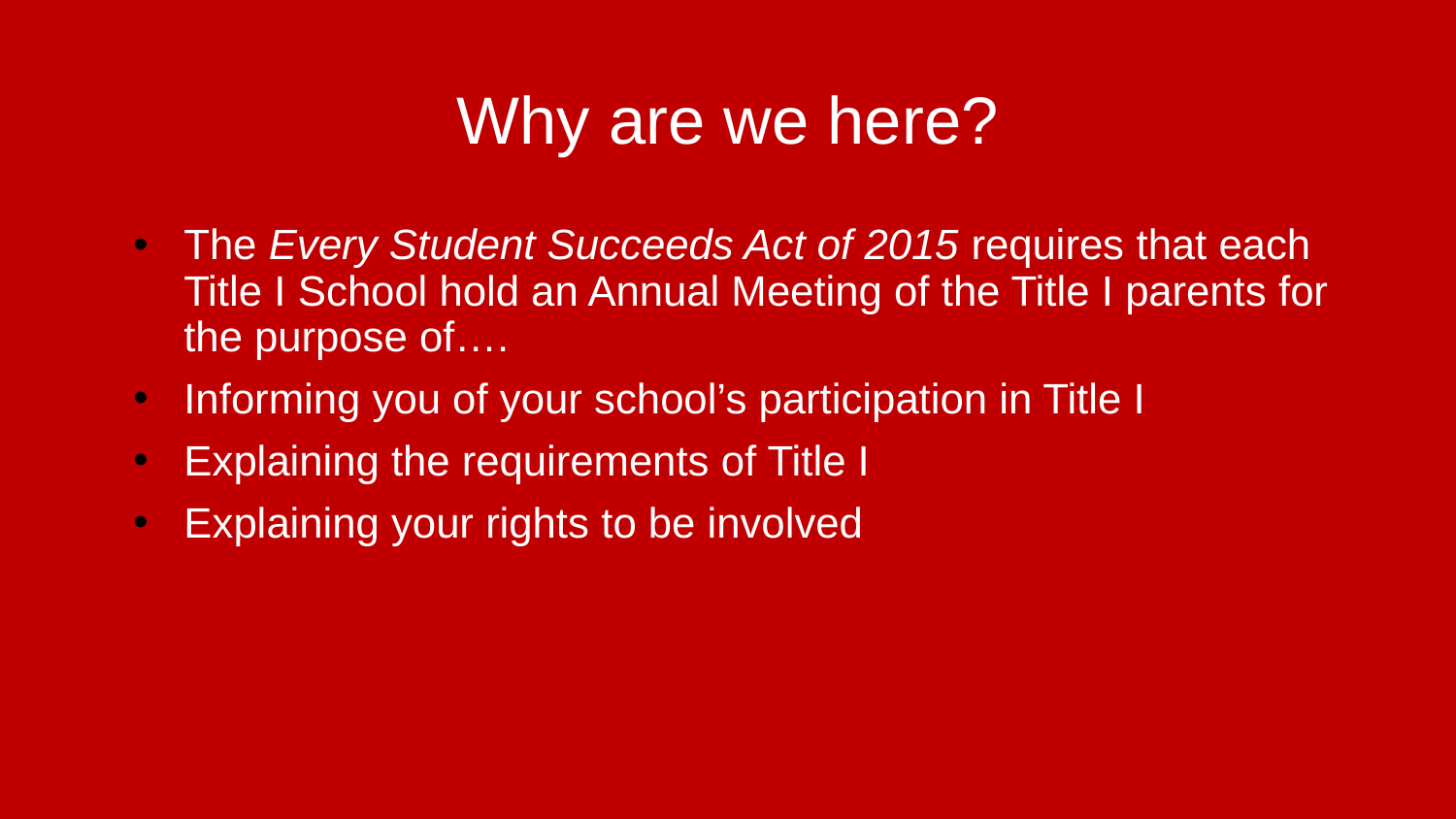

# Why are we here?
The Every Student Succeeds Act of 2015 requires that each Title I School hold an Annual Meeting of the Title I parents for the purpose of….
Informing you of your school’s participation in Title I
Explaining the requirements of Title I
Explaining your rights to be involved